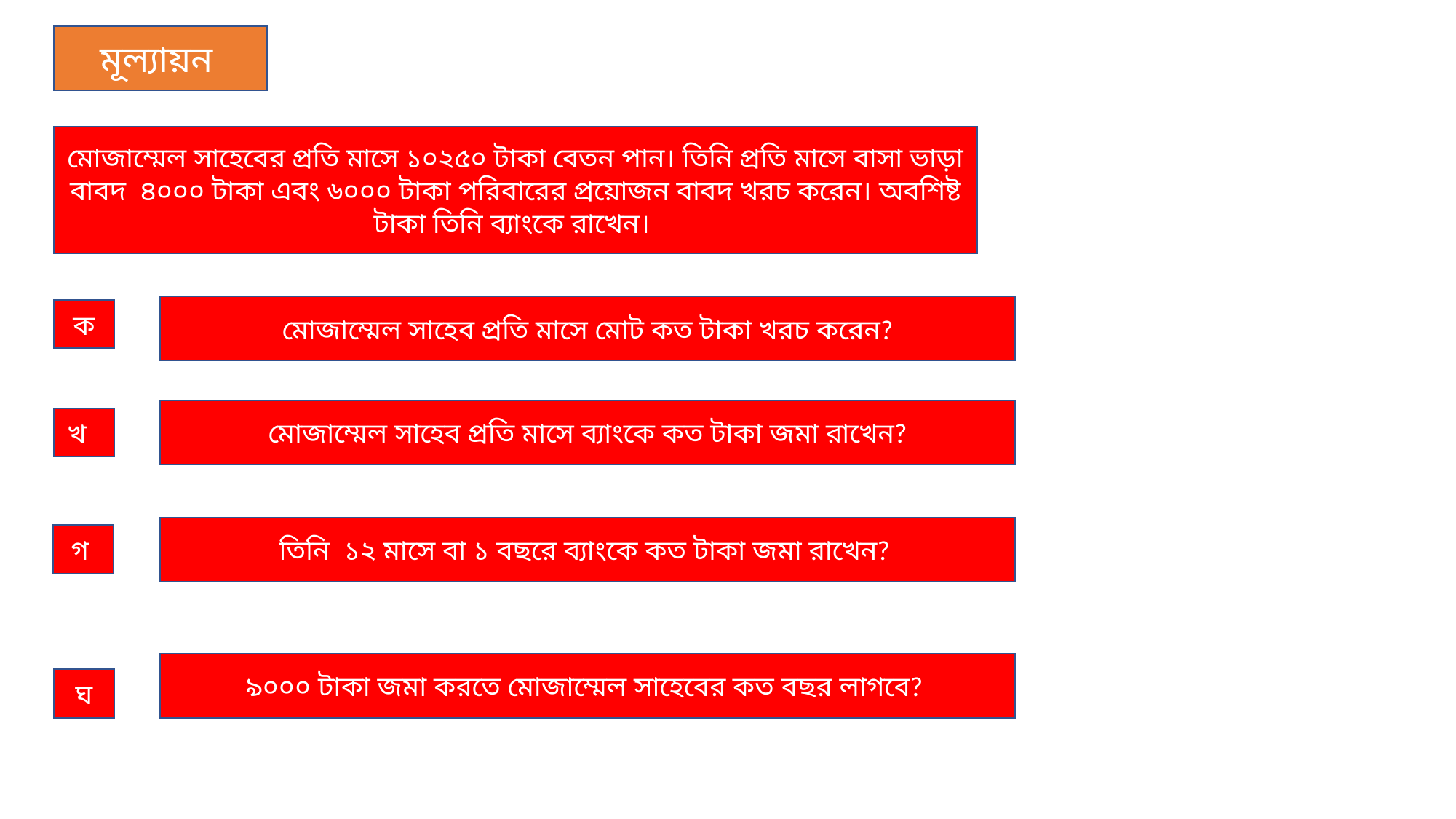

মূল্যায়ন
মোজাম্মেল সাহেবের প্রতি মাসে ১০২৫০ টাকা বেতন পান। তিনি প্রতি মাসে বাসা ভাড়া বাবদ  ৪০০০ টাকা এবং ৬০০০ টাকা পরিবারের প্রয়োজন বাবদ খরচ করেন। অবশিষ্ট টাকা তিনি ব্যাংকে রাখেন।
মোজাম্মেল সাহেব প্রতি মাসে মোট কত টাকা খরচ করেন?
ক
মোজাম্মেল সাহেব প্রতি মাসে ব্যাংকে কত টাকা জমা রাখেন?
খ
তিনি  ১২ মাসে বা ১ বছরে ব্যাংকে কত টাকা জমা রাখেন?
গ
৯০০০ টাকা জমা করতে মোজাম্মেল সাহেবের কত বছর লাগবে?
ঘ